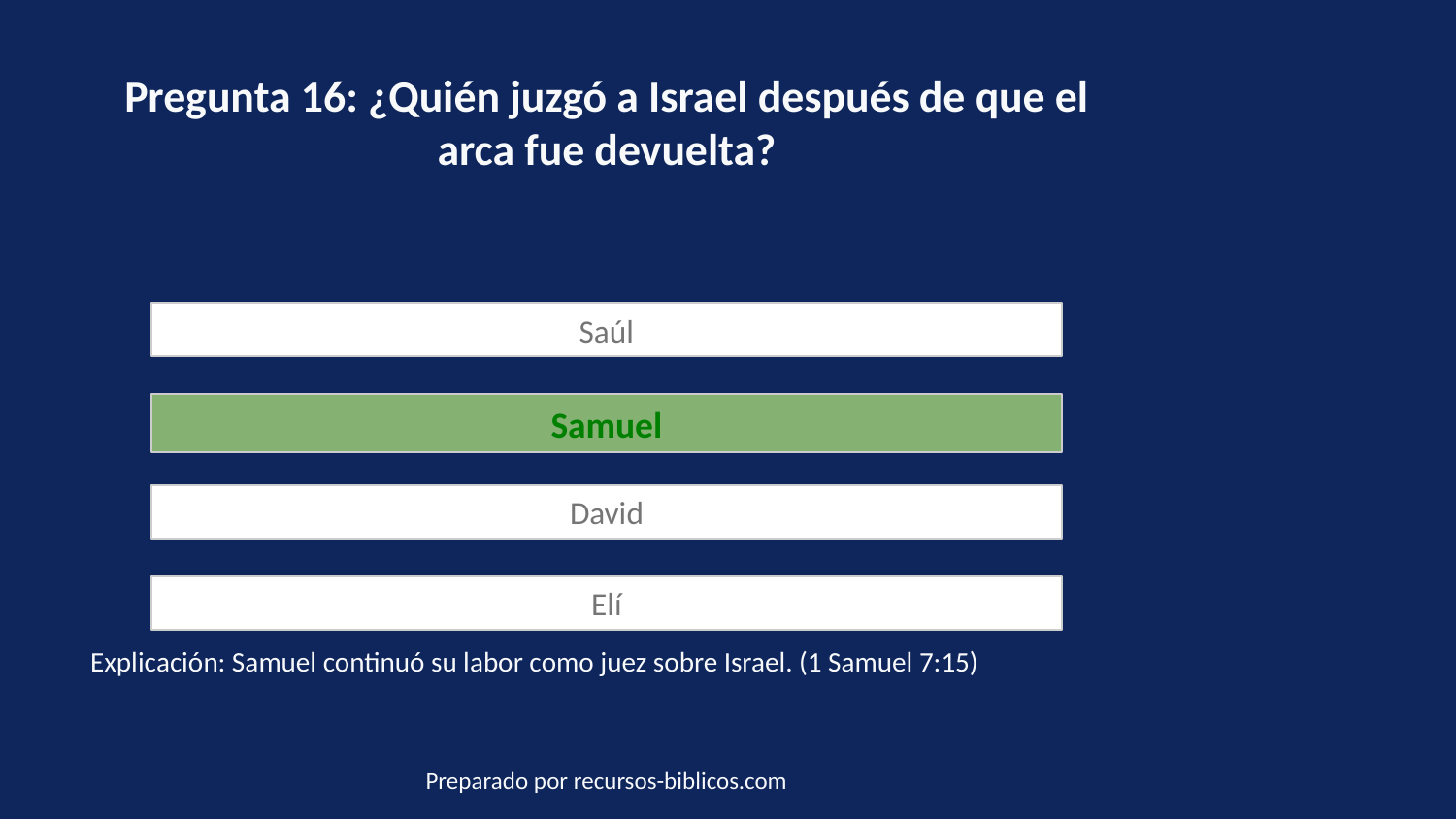

Pregunta 16: ¿Quién juzgó a Israel después de que el arca fue devuelta?
Saúl
Samuel
David
Elí
Explicación: Samuel continuó su labor como juez sobre Israel. (1 Samuel 7:15)
Preparado por recursos-biblicos.com